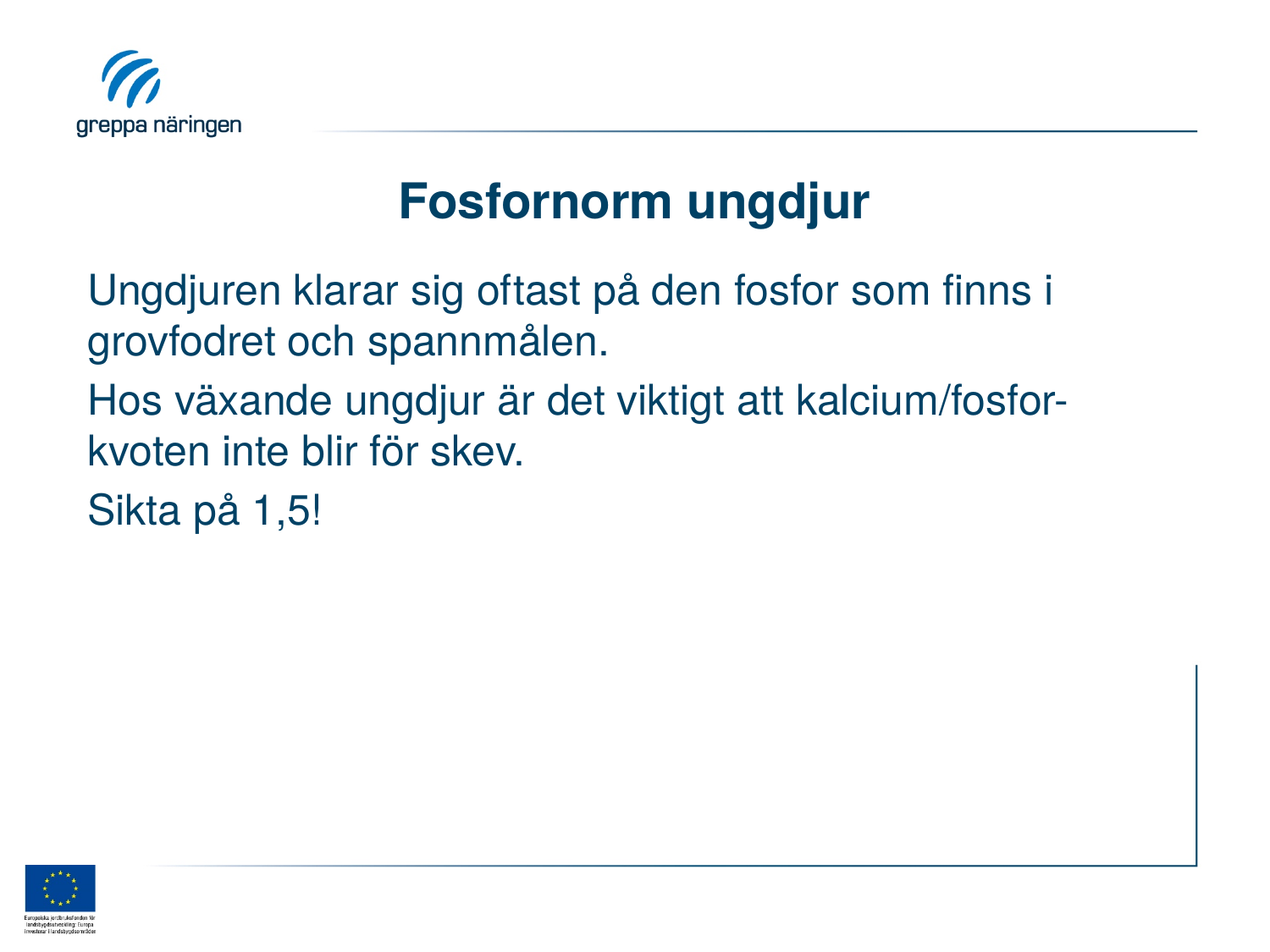

# Fosfornorm ungdjur
Ungdjuren klarar sig oftast på den fosfor som finns i grovfodret och spannmålen.
Hos växande ungdjur är det viktigt att kalcium/fosfor-kvoten inte blir för skev.
Sikta på 1,5!